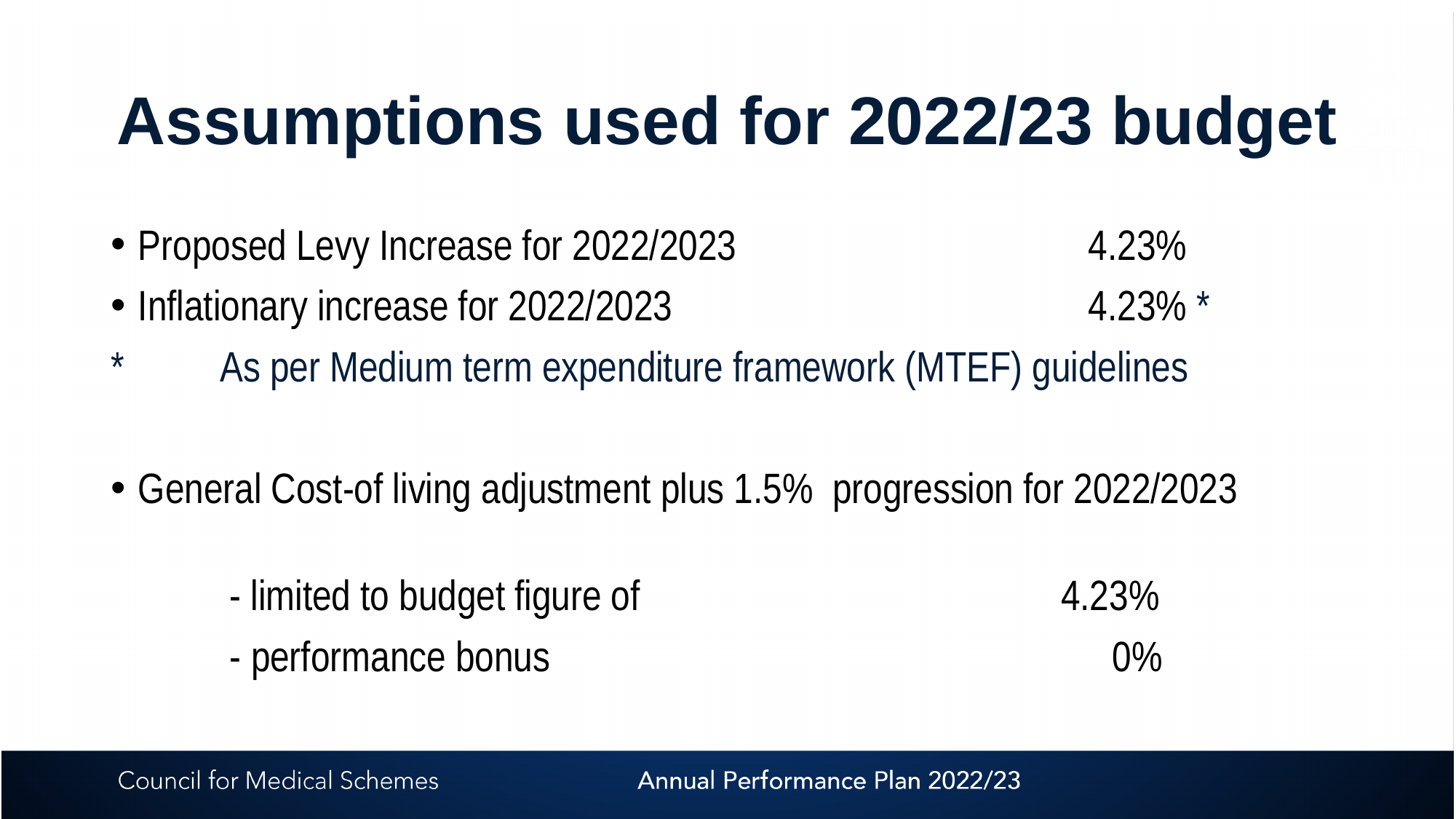

# Assumptions used for 2022/23 budget
Proposed Levy Increase for 2022/2023                            	        4.23%
Inflationary increase for 2022/2023				        4.23% *
* 	As per Medium term expenditure framework (MTEF) guidelines

General Cost-of living adjustment plus 1.5%  progression for 2022/2023
	 - limited to budget figure of 				        4.23%
	 - performance bonus					  0%